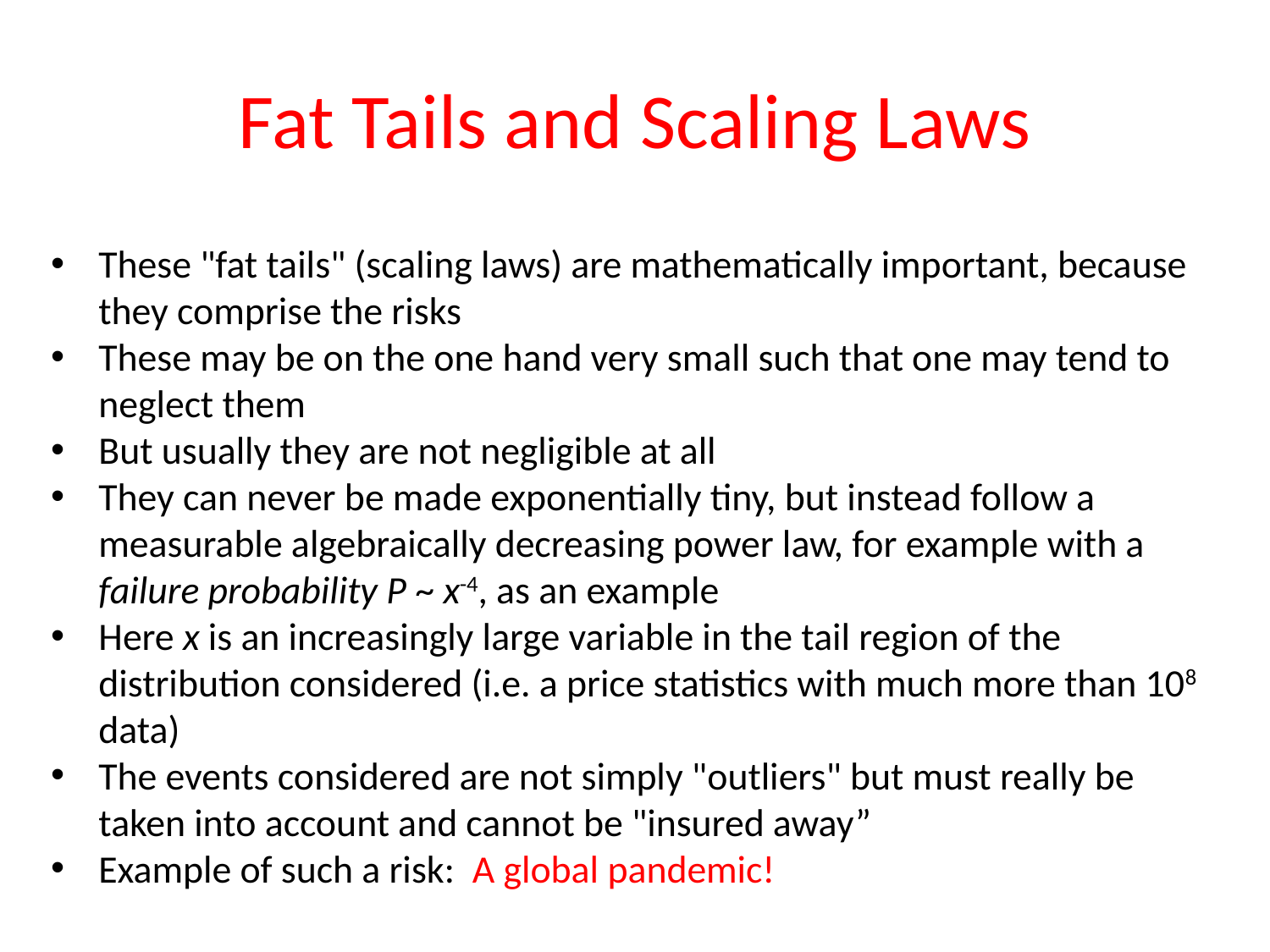

# Fat Tails and Scaling Laws
These "fat tails" (scaling laws) are mathematically important, because they comprise the risks
These may be on the one hand very small such that one may tend to neglect them
But usually they are not negligible at all
They can never be made exponentially tiny, but instead follow a measurable algebraically decreasing power law, for example with a failure probability P ~ x-4, as an example
Here x is an increasingly large variable in the tail region of the distribution considered (i.e. a price statistics with much more than 108 data)
The events considered are not simply "outliers" but must really be taken into account and cannot be "insured away”
Example of such a risk:  A global pandemic!